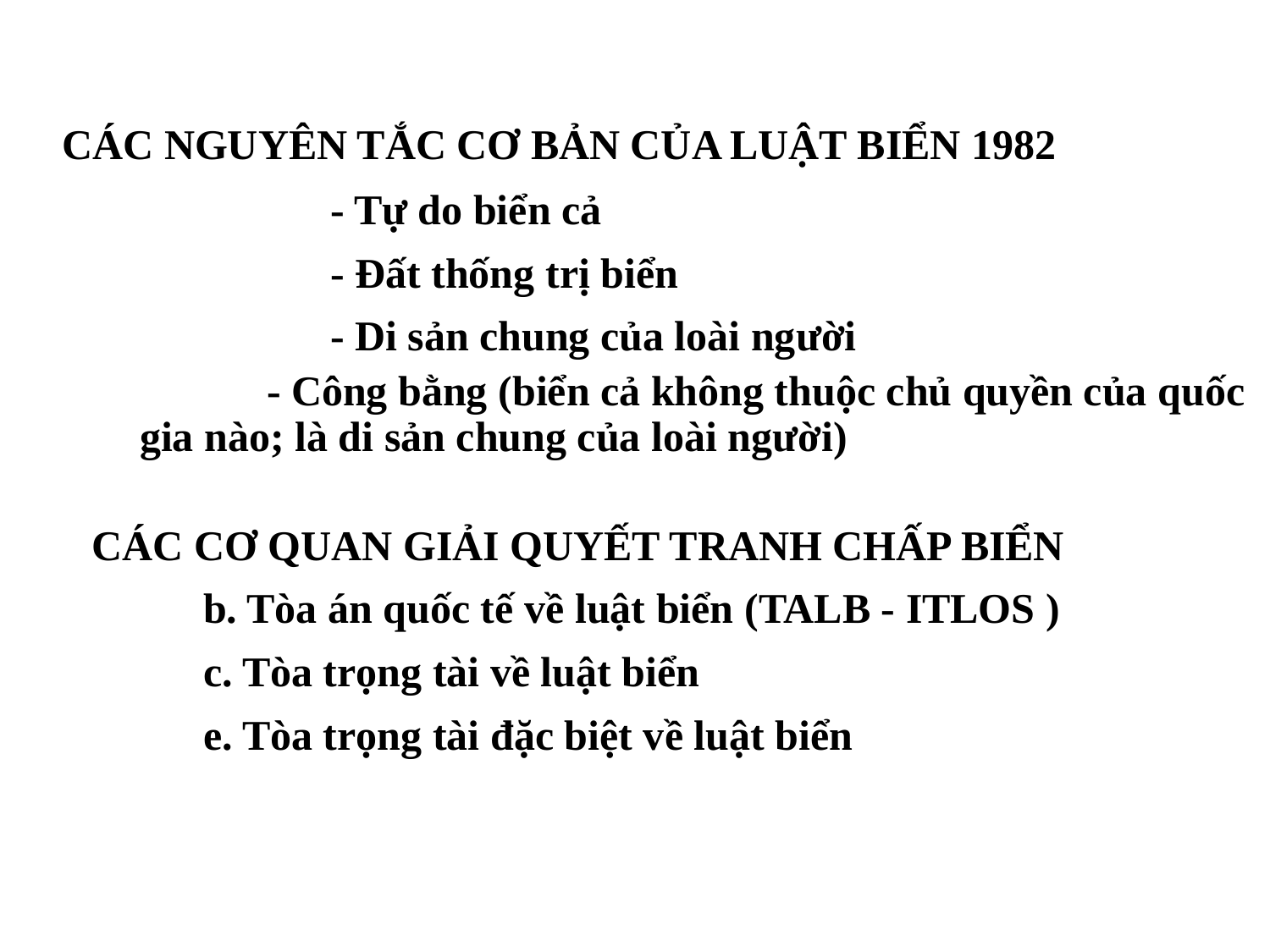

CÁC NGUYÊN TẮC CƠ BẢN CỦA LUẬT BIỂN 1982
			- Tự do biển cả
			- Đất thống trị biển
			- Di sản chung của loài người
		- Công bằng (biển cả không thuộc chủ quyền của quốc gia nào; là di sản chung của loài người)

CÁC CƠ QUAN GIẢI QUYẾT TRANH CHẤP BIỂN
		b. Tòa án quốc tế về luật biển (TALB - ITLOS )
		c. Tòa trọng tài về luật biển
		e. Tòa trọng tài đặc biệt về luật biển